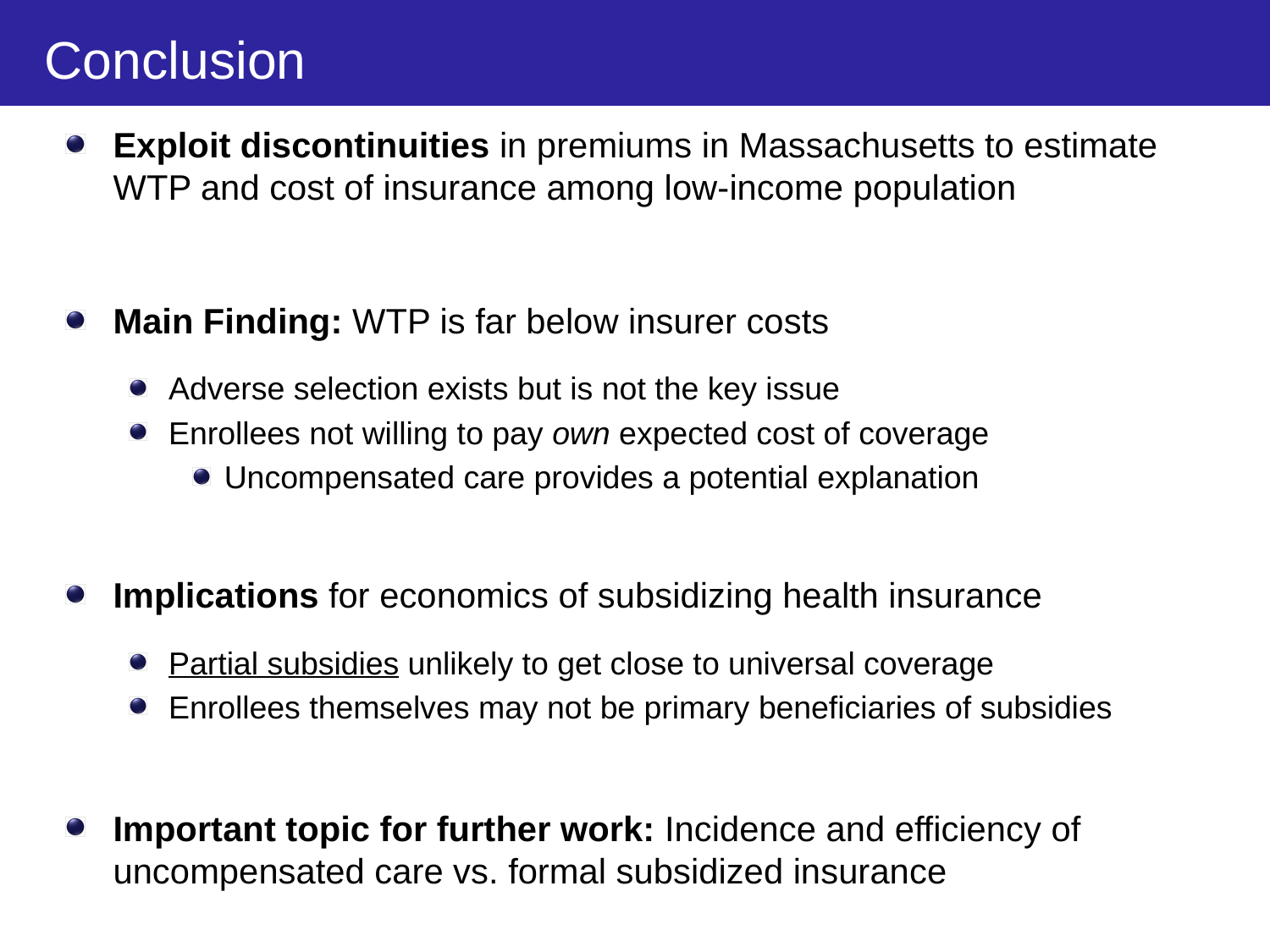

# Conclusion
Exploit discontinuities in premiums in Massachusetts to estimate WTP and cost of insurance among low-income population

Main Finding: WTP is far below insurer costs
Adverse selection exists but is not the key issue
Enrollees not willing to pay own expected cost of coverage
Uncompensated care provides a potential explanation

Implications for economics of subsidizing health insurance
Partial subsidies unlikely to get close to universal coverage
Enrollees themselves may not be primary beneficiaries of subsidies

Important topic for further work: Incidence and efficiency of uncompensated care vs. formal subsidized insurance